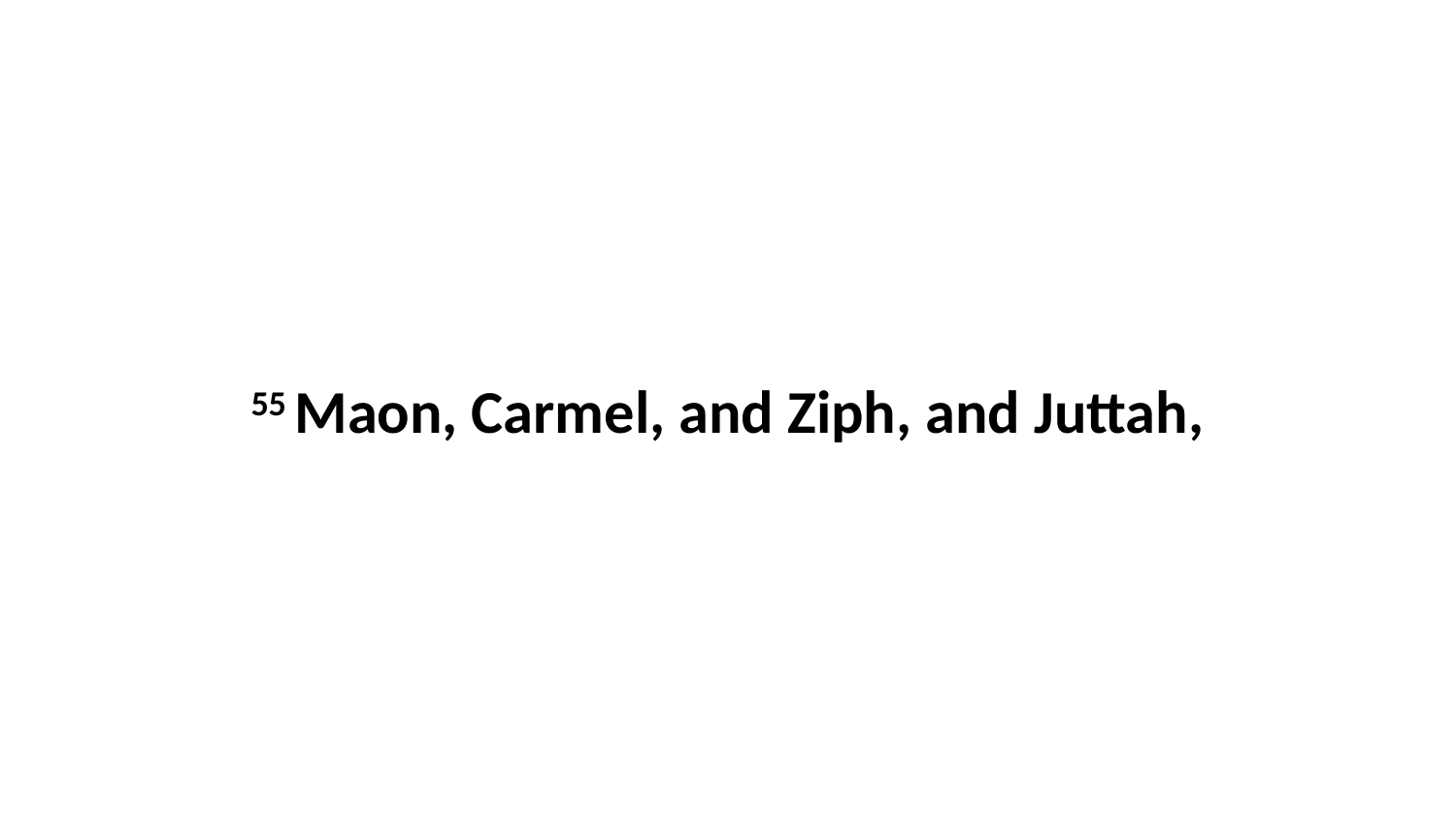

55 Maon, Carmel, and Ziph, and Juttah,